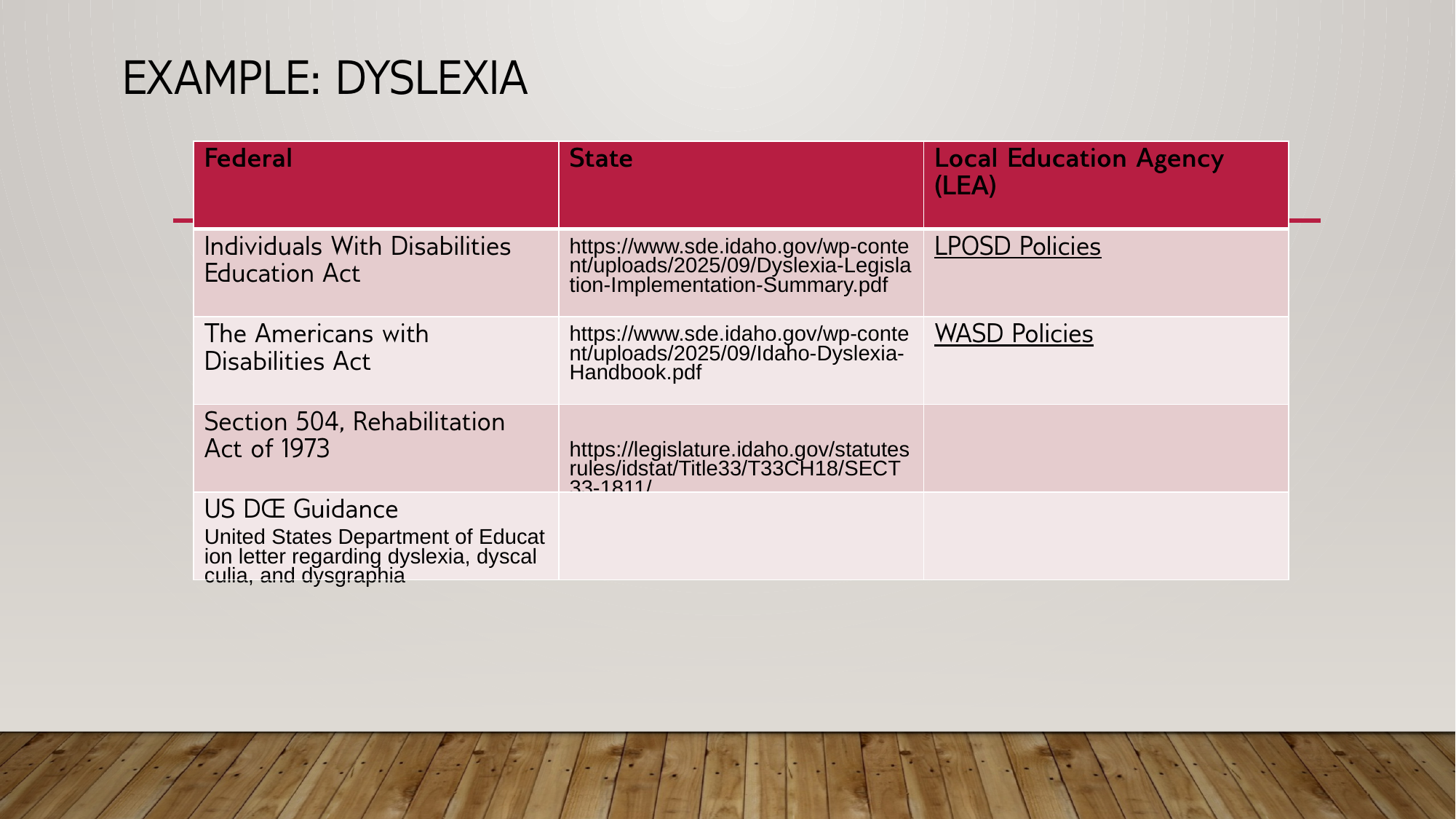

# Example: Dyslexia
| Federal | State | Local Education Agency (LEA) |
| --- | --- | --- |
| Individuals With Disabilities Education Act | https://www.sde.idaho.gov/wp-content/uploads/2025/09/Dyslexia-Legislation-Implementation-Summary.pdf | LPOSD Policies |
| The Americans with Disabilities Act | https://www.sde.idaho.gov/wp-content/uploads/2025/09/Idaho-Dyslexia-Handbook.pdf | WASD Policies |
| Section 504, Rehabilitation Act of 1973 | https://legislature.idaho.gov/statutesrules/idstat/Title33/T33CH18/SECT33-1811/ |  |
| US DOE Guidance United States Department of Education letter regarding dyslexia, dyscalculia, and dysgraphia |  |  |